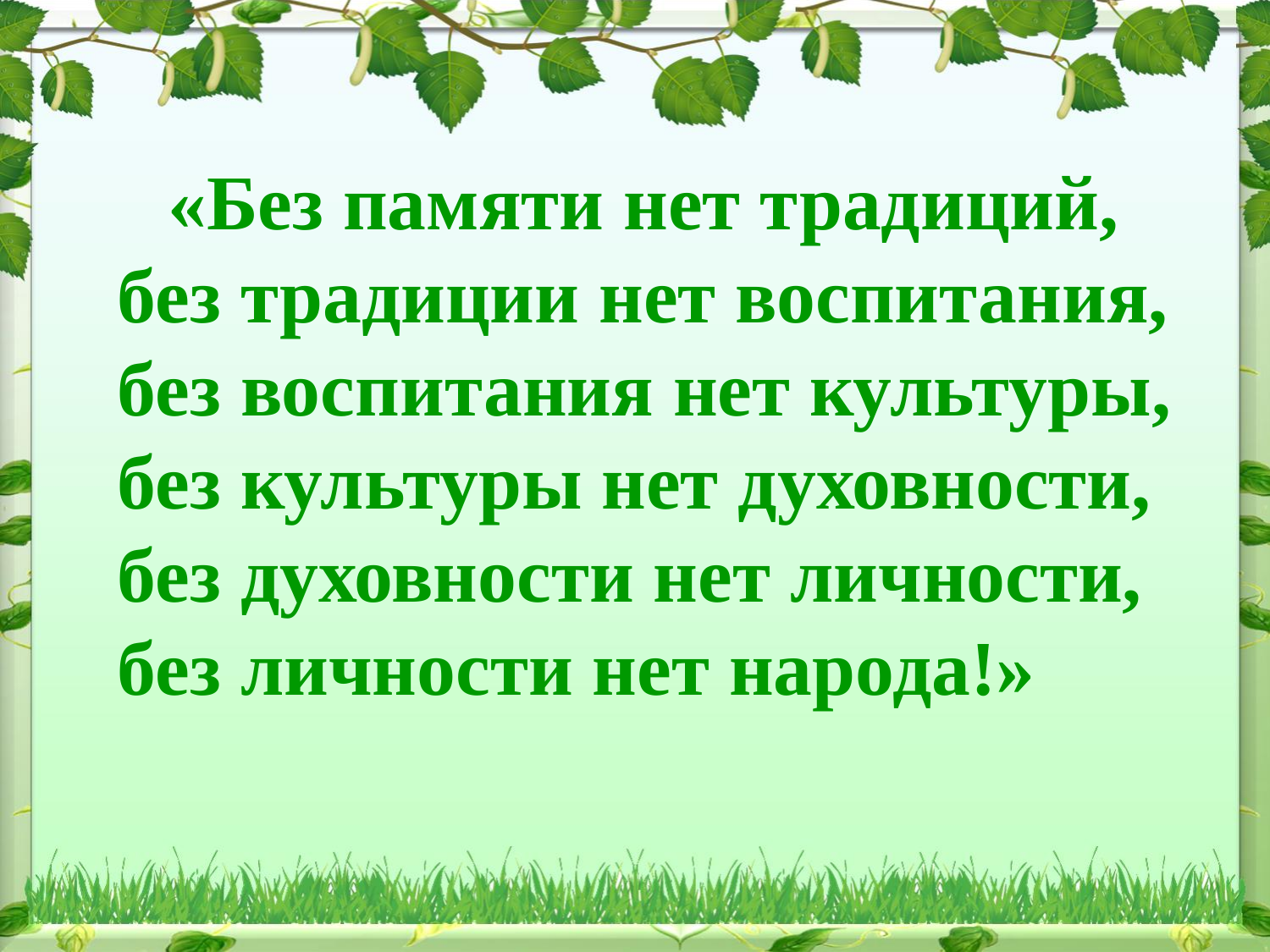

«Без памяти нет традиций, без традиции нет воспитания, без воспитания нет культуры, без культуры нет духовности, без духовности нет личности, без личности нет народа!»